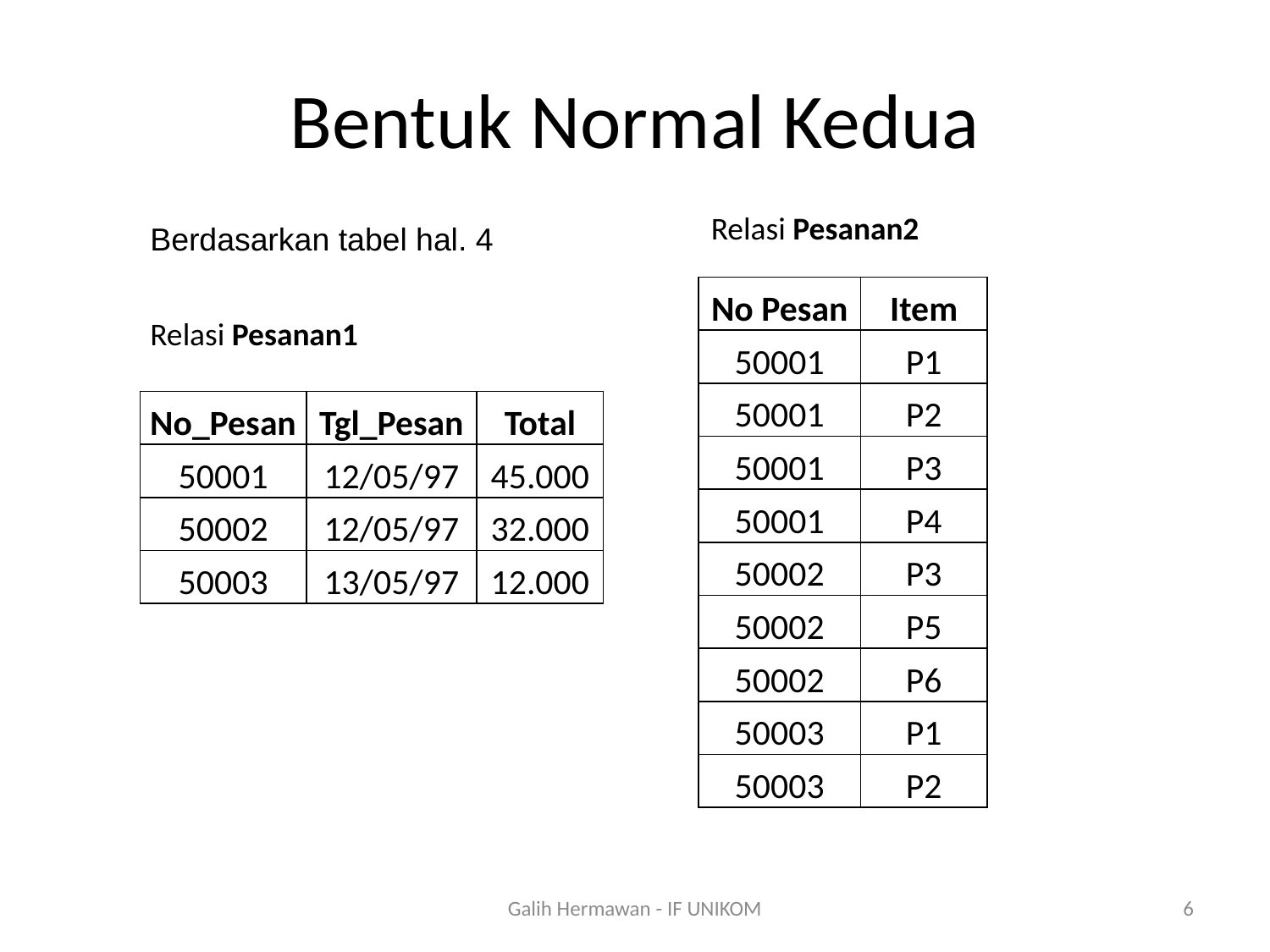

# Bentuk Normal Kedua
Relasi Pesanan2
Berdasarkan tabel hal. 4
| No Pesan | Item |
| --- | --- |
| 50001 | P1 |
| 50001 | P2 |
| 50001 | P3 |
| 50001 | P4 |
| 50002 | P3 |
| 50002 | P5 |
| 50002 | P6 |
| 50003 | P1 |
| 50003 | P2 |
Relasi Pesanan1
| No\_Pesan | Tgl\_Pesan | Total |
| --- | --- | --- |
| 50001 | 12/05/97 | 45.000 |
| 50002 | 12/05/97 | 32.000 |
| 50003 | 13/05/97 | 12.000 |
Galih Hermawan - IF UNIKOM
6